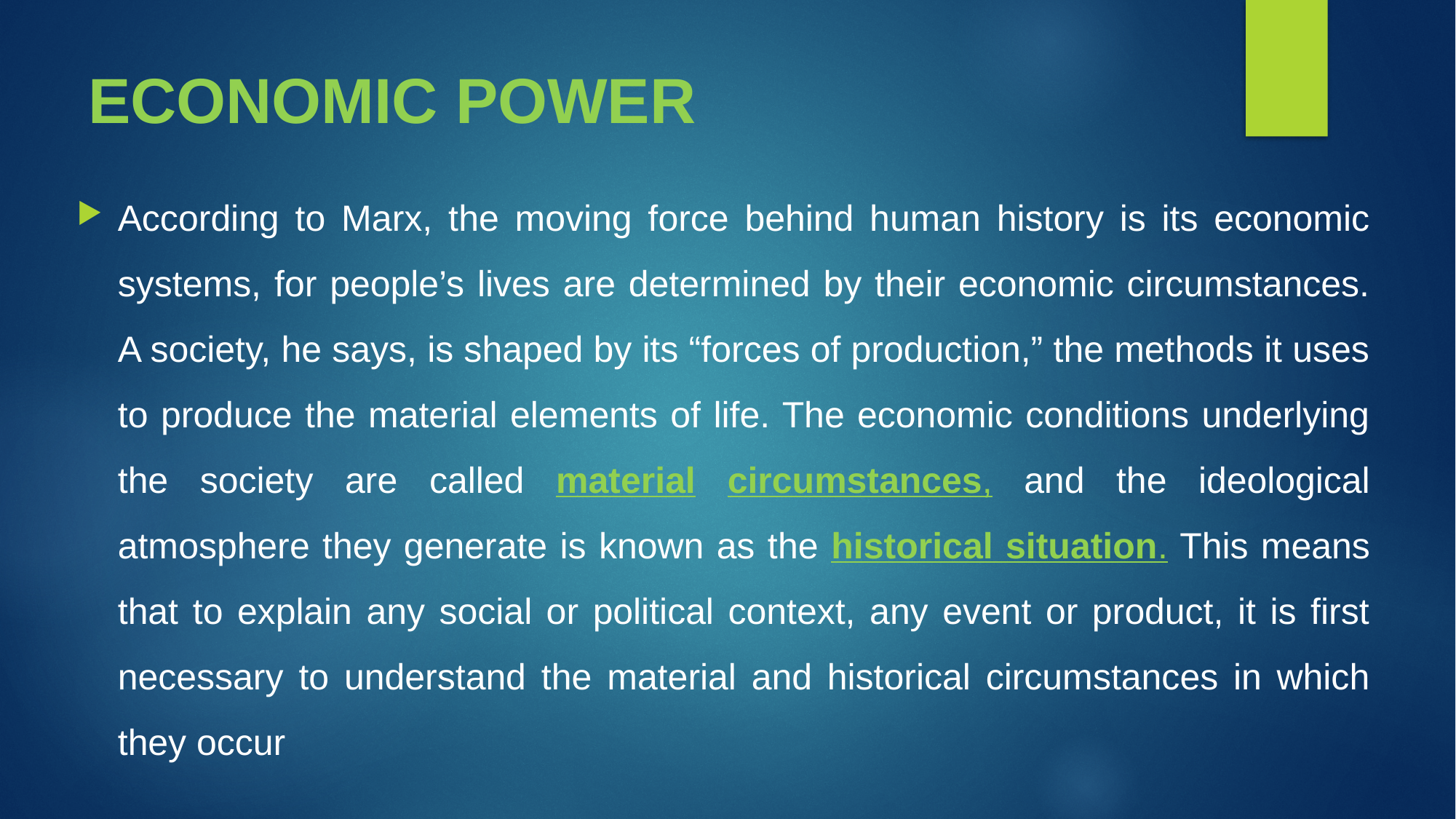

# ECONOMIC POWER
According to Marx, the moving force behind human history is its economic systems, for people’s lives are determined by their economic circumstances. A society, he says, is shaped by its “forces of production,” the methods it uses to produce the material elements of life. The economic conditions underlying the society are called material circumstances, and the ideological atmosphere they generate is known as the historical situation. This means that to explain any social or political context, any event or product, it is first necessary to understand the material and historical circumstances in which they occur